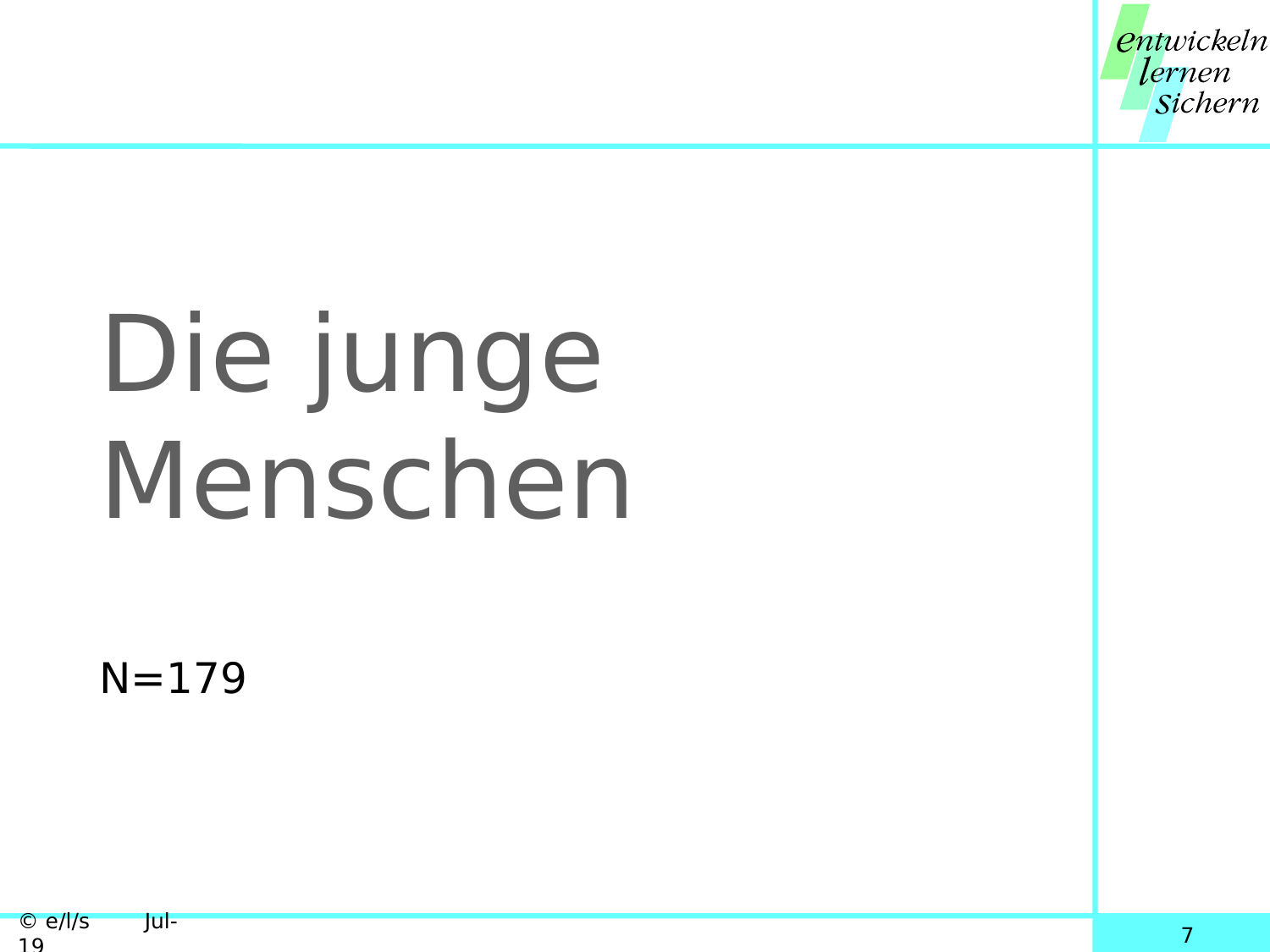

# Die junge Menschen
N=179
© e/l/s 	Jul-19
7